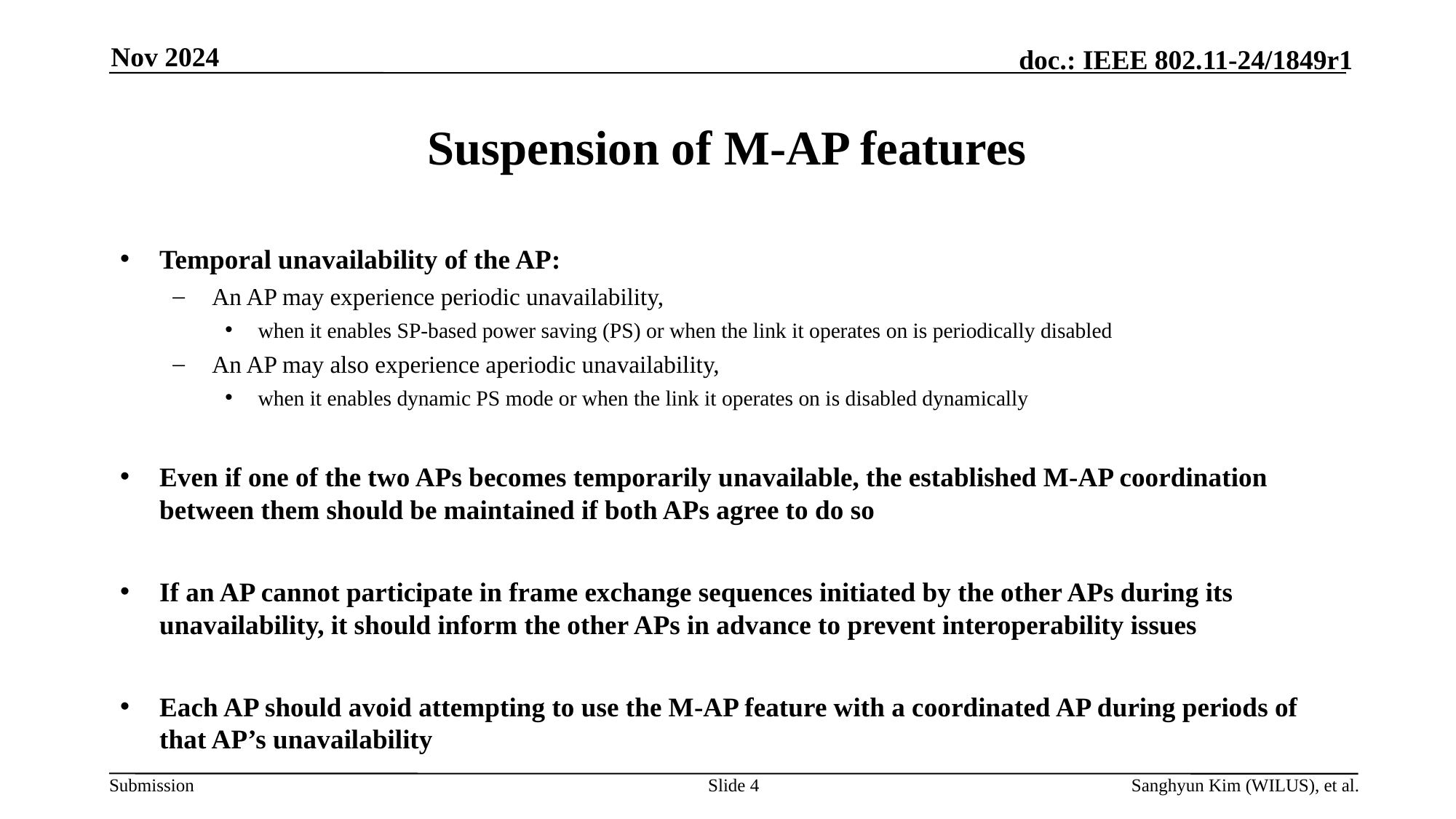

Nov 2024
# Suspension of M-AP features
Temporal unavailability of the AP:
An AP may experience periodic unavailability,
when it enables SP-based power saving (PS) or when the link it operates on is periodically disabled
An AP may also experience aperiodic unavailability,
when it enables dynamic PS mode or when the link it operates on is disabled dynamically

Even if one of the two APs becomes temporarily unavailable, the established M-AP coordination between them should be maintained if both APs agree to do so

If an AP cannot participate in frame exchange sequences initiated by the other APs during its unavailability, it should inform the other APs in advance to prevent interoperability issues

Each AP should avoid attempting to use the M-AP feature with a coordinated AP during periods of that AP’s unavailability

Slide 4
Sanghyun Kim (WILUS), et al.